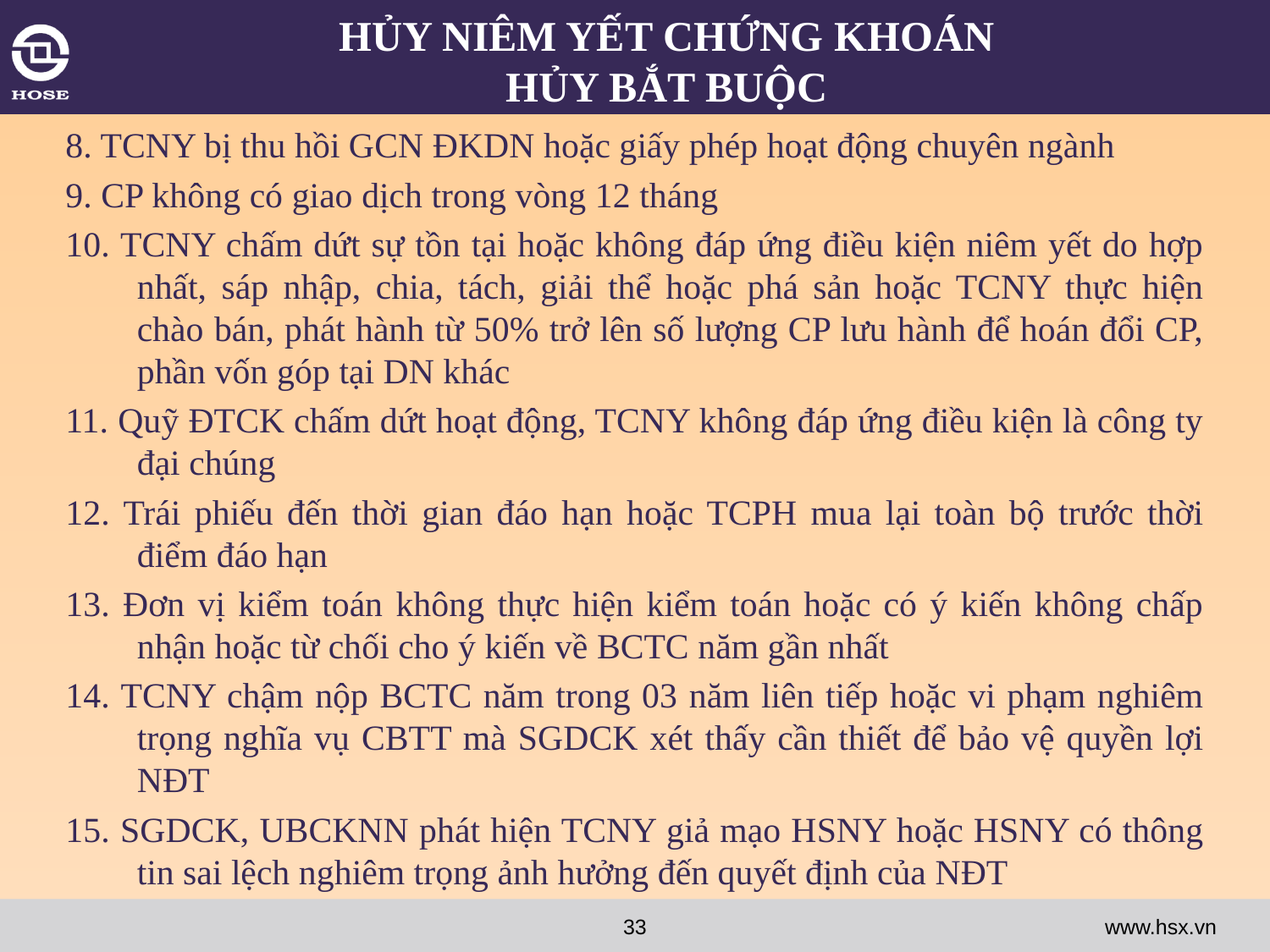

# HỦY NIÊM YẾT CHỨNG KHOÁN HỦY BẮT BUỘC
8. TCNY bị thu hồi GCN ĐKDN hoặc giấy phép hoạt động chuyên ngành
9. CP không có giao dịch trong vòng 12 tháng
10. TCNY chấm dứt sự tồn tại hoặc không đáp ứng điều kiện niêm yết do hợp nhất, sáp nhập, chia, tách, giải thể hoặc phá sản hoặc TCNY thực hiện chào bán, phát hành từ 50% trở lên số lượng CP lưu hành để hoán đổi CP, phần vốn góp tại DN khác
11. Quỹ ĐTCK chấm dứt hoạt động, TCNY không đáp ứng điều kiện là công ty đại chúng
12. Trái phiếu đến thời gian đáo hạn hoặc TCPH mua lại toàn bộ trước thời điểm đáo hạn
13. Đơn vị kiểm toán không thực hiện kiểm toán hoặc có ý kiến không chấp nhận hoặc từ chối cho ý kiến về BCTC năm gần nhất
14. TCNY chậm nộp BCTC năm trong 03 năm liên tiếp hoặc vi phạm nghiêm trọng nghĩa vụ CBTT mà SGDCK xét thấy cần thiết để bảo vệ quyền lợi NĐT
15. SGDCK, UBCKNN phát hiện TCNY giả mạo HSNY hoặc HSNY có thông tin sai lệch nghiêm trọng ảnh hưởng đến quyết định của NĐT

33
www.hsx.vn